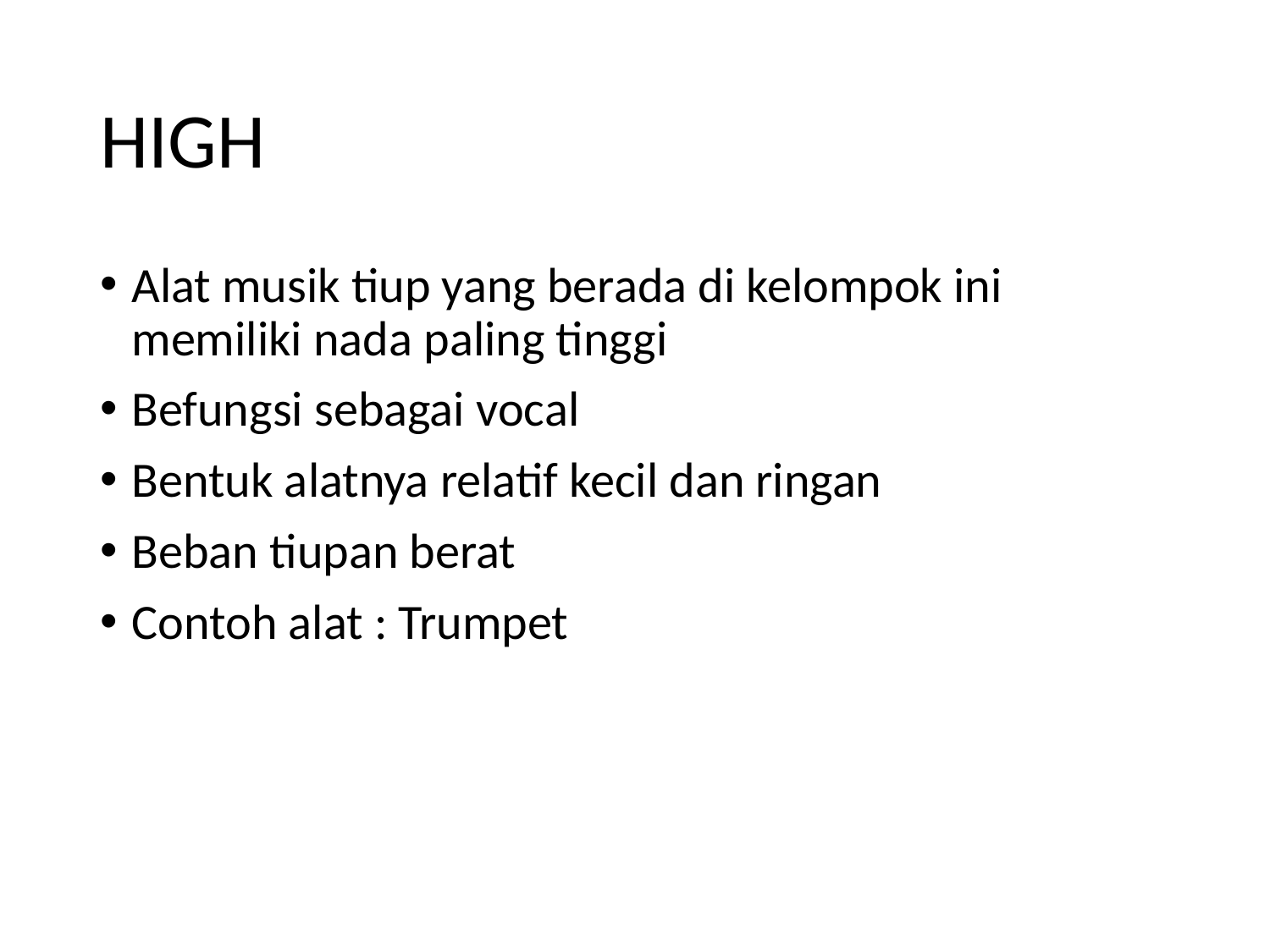

# HIGH
Alat musik tiup yang berada di kelompok ini memiliki nada paling tinggi
Befungsi sebagai vocal
Bentuk alatnya relatif kecil dan ringan
Beban tiupan berat
Contoh alat : Trumpet